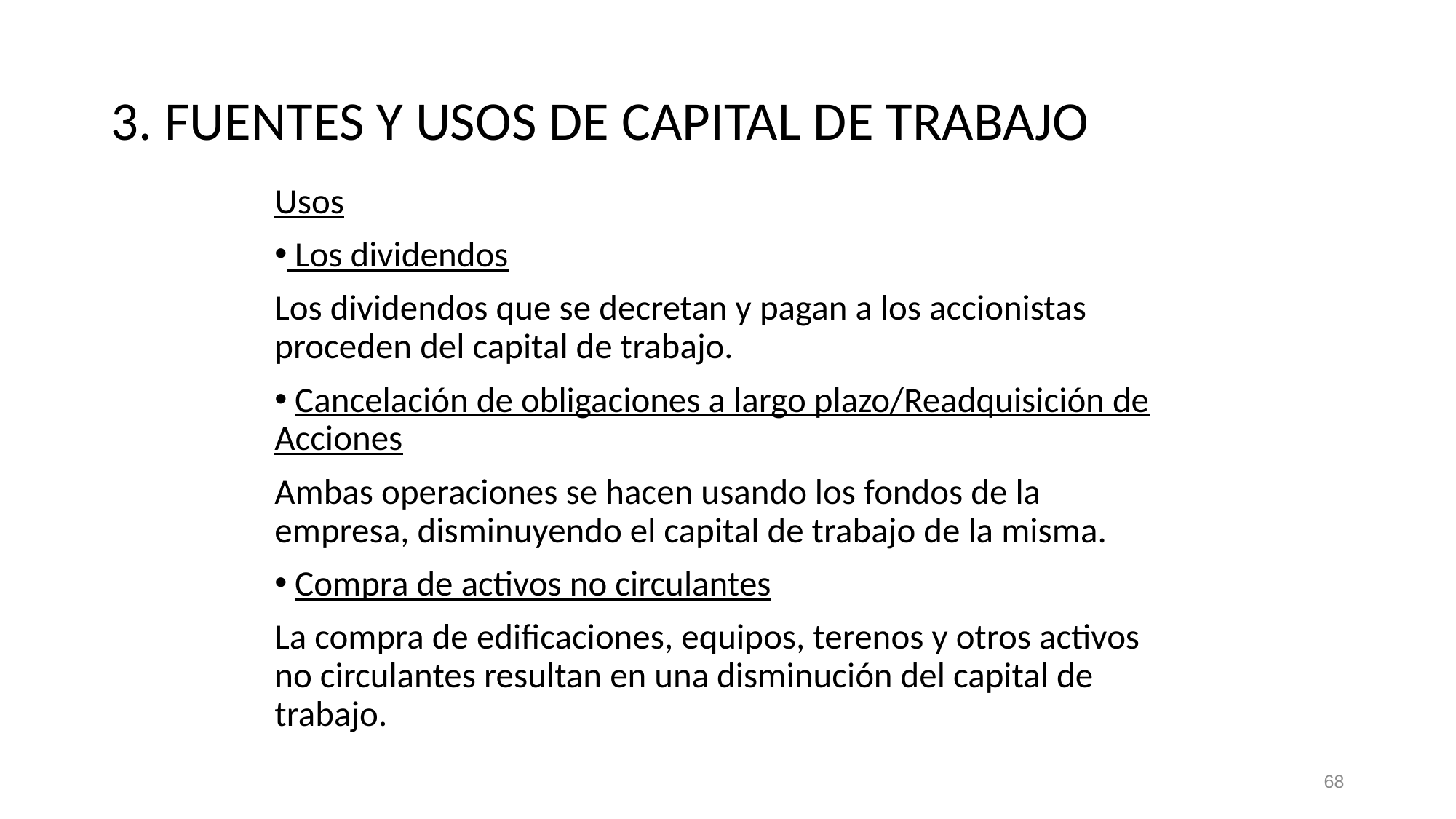

# 3. FUENTES Y USOS DE CAPITAL DE TRABAJO
Usos
 Los dividendos
Los dividendos que se decretan y pagan a los accionistas proceden del capital de trabajo.
 Cancelación de obligaciones a largo plazo/Readquisición de Acciones
Ambas operaciones se hacen usando los fondos de la empresa, disminuyendo el capital de trabajo de la misma.
 Compra de activos no circulantes
La compra de edificaciones, equipos, terenos y otros activos no circulantes resultan en una disminución del capital de trabajo.
68